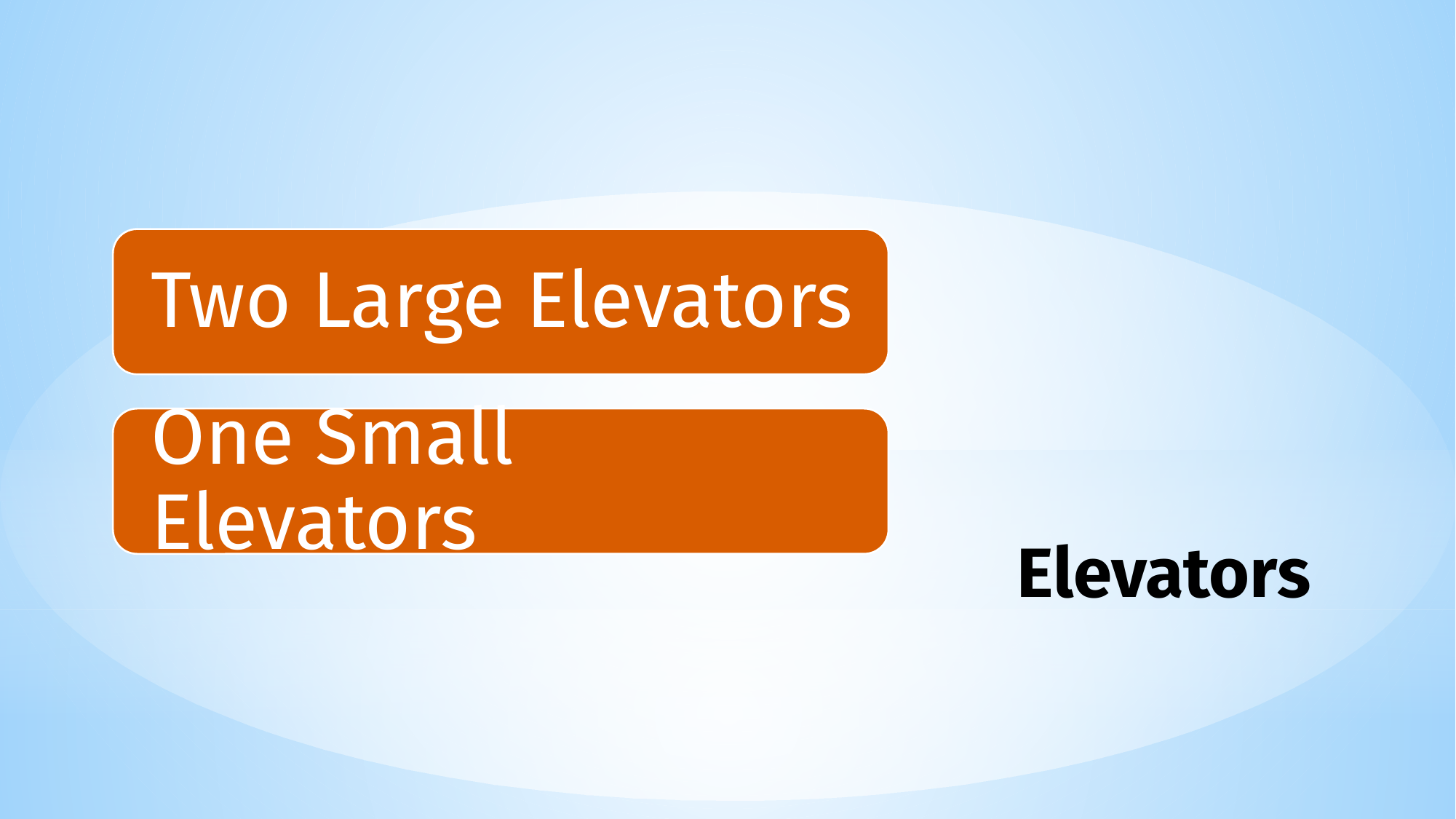

Two Large Elevators
One Small Elevators
# Elevators